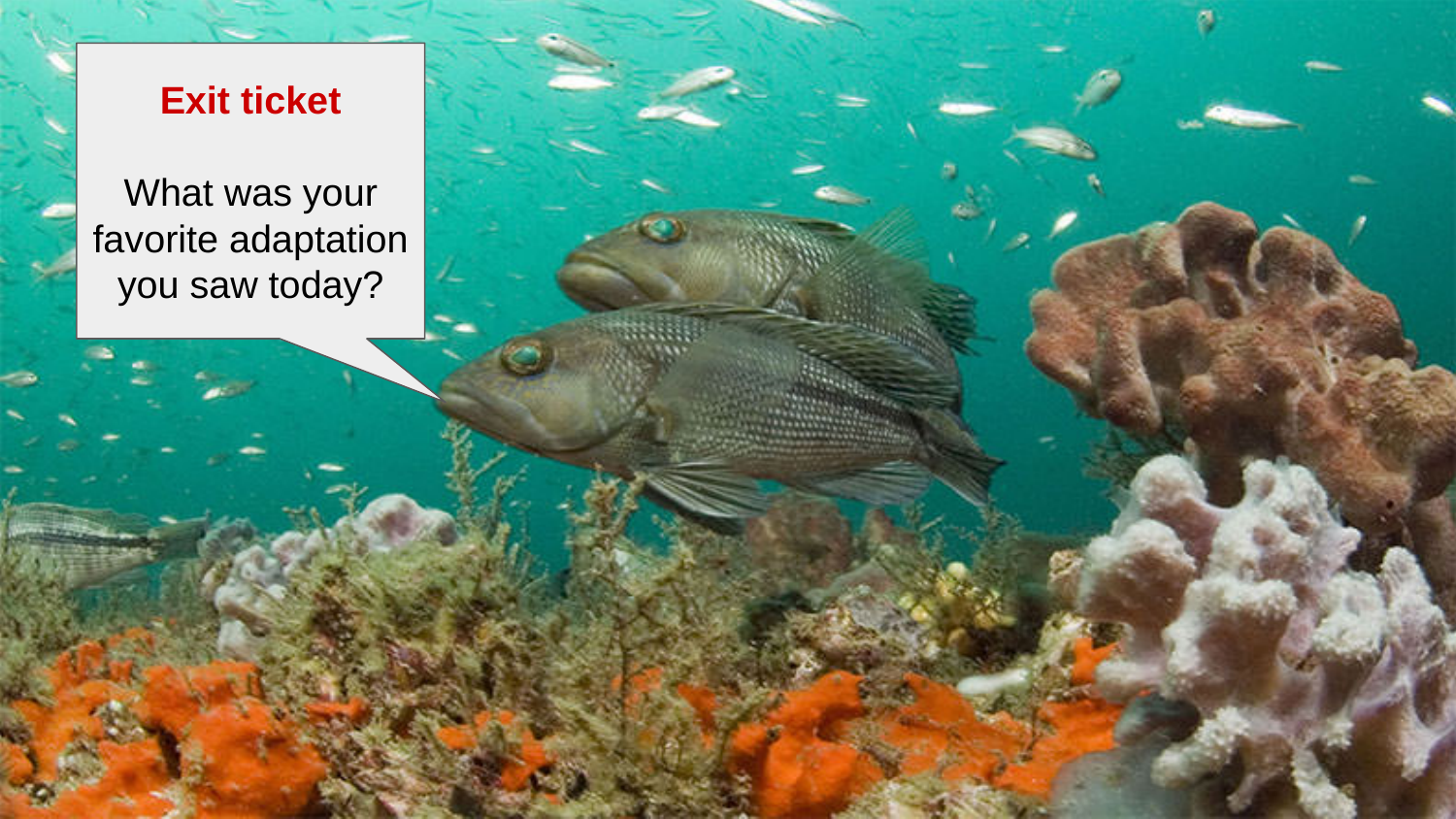

Exit ticket
What was your favorite adaptation you saw today?